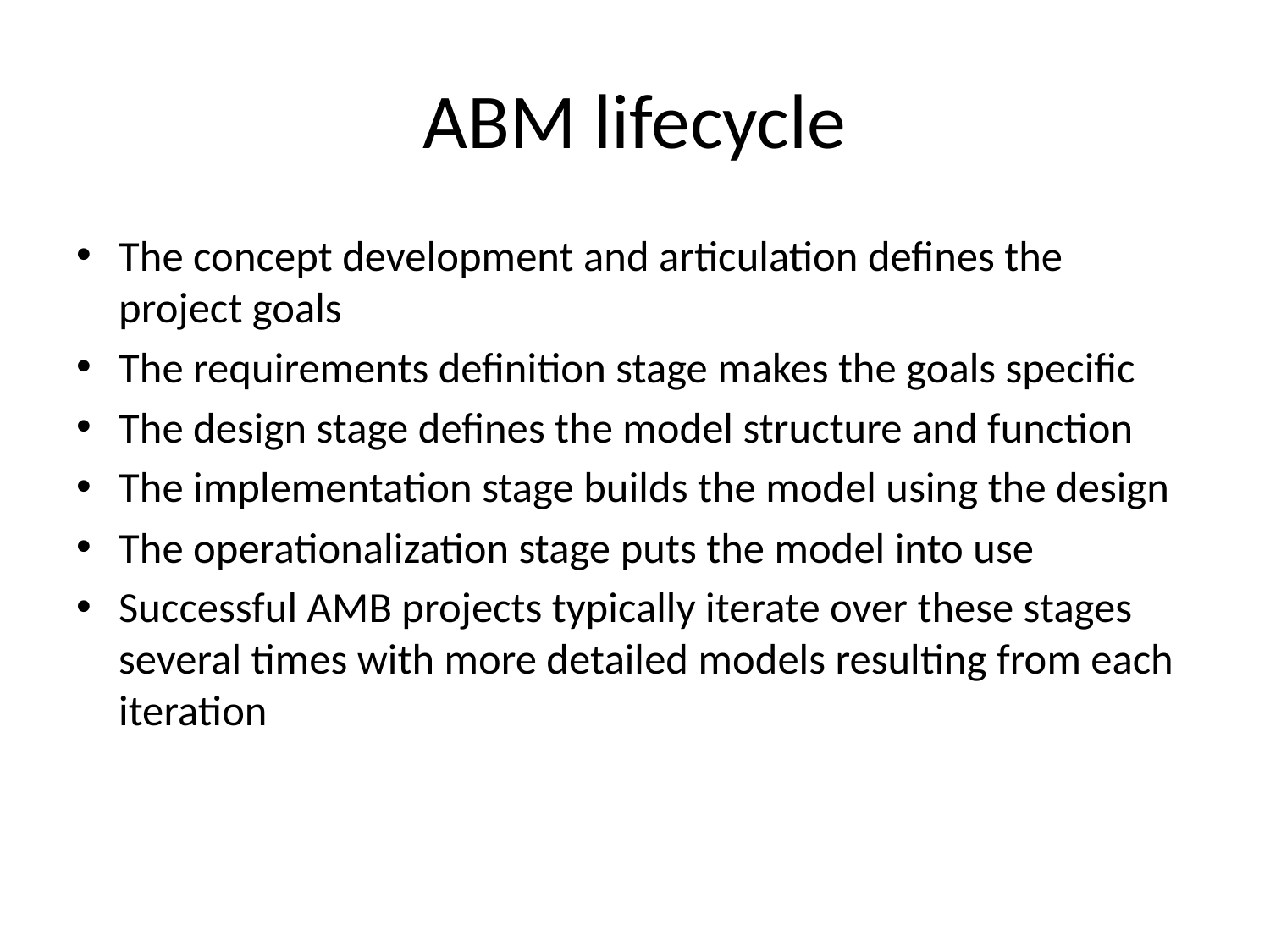

# ABM lifecycle
The concept development and articulation defines the project goals
The requirements definition stage makes the goals specific
The design stage defines the model structure and function
The implementation stage builds the model using the design
The operationalization stage puts the model into use
Successful AMB projects typically iterate over these stages several times with more detailed models resulting from each iteration